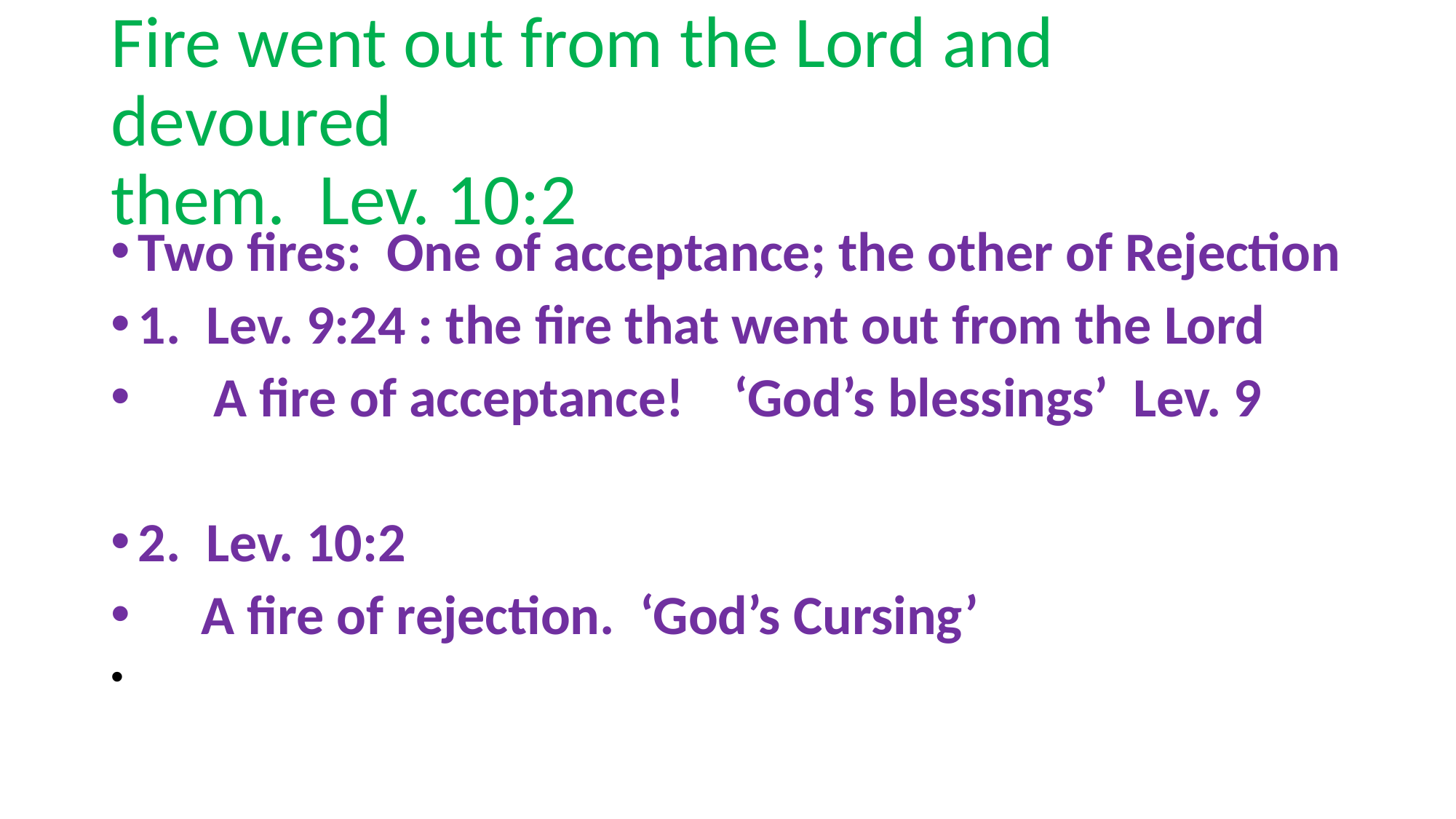

# Fire went out from the Lord and devoured them.  Lev. 10:2
Two fires:  One of acceptance; the other of Rejection
1.  Lev. 9:24 : the fire that went out from the Lord
      A fire of acceptance!    ‘God’s blessings’  Lev. 9

2.  Lev. 10:2
     A fire of rejection.  ‘God’s Cursing’